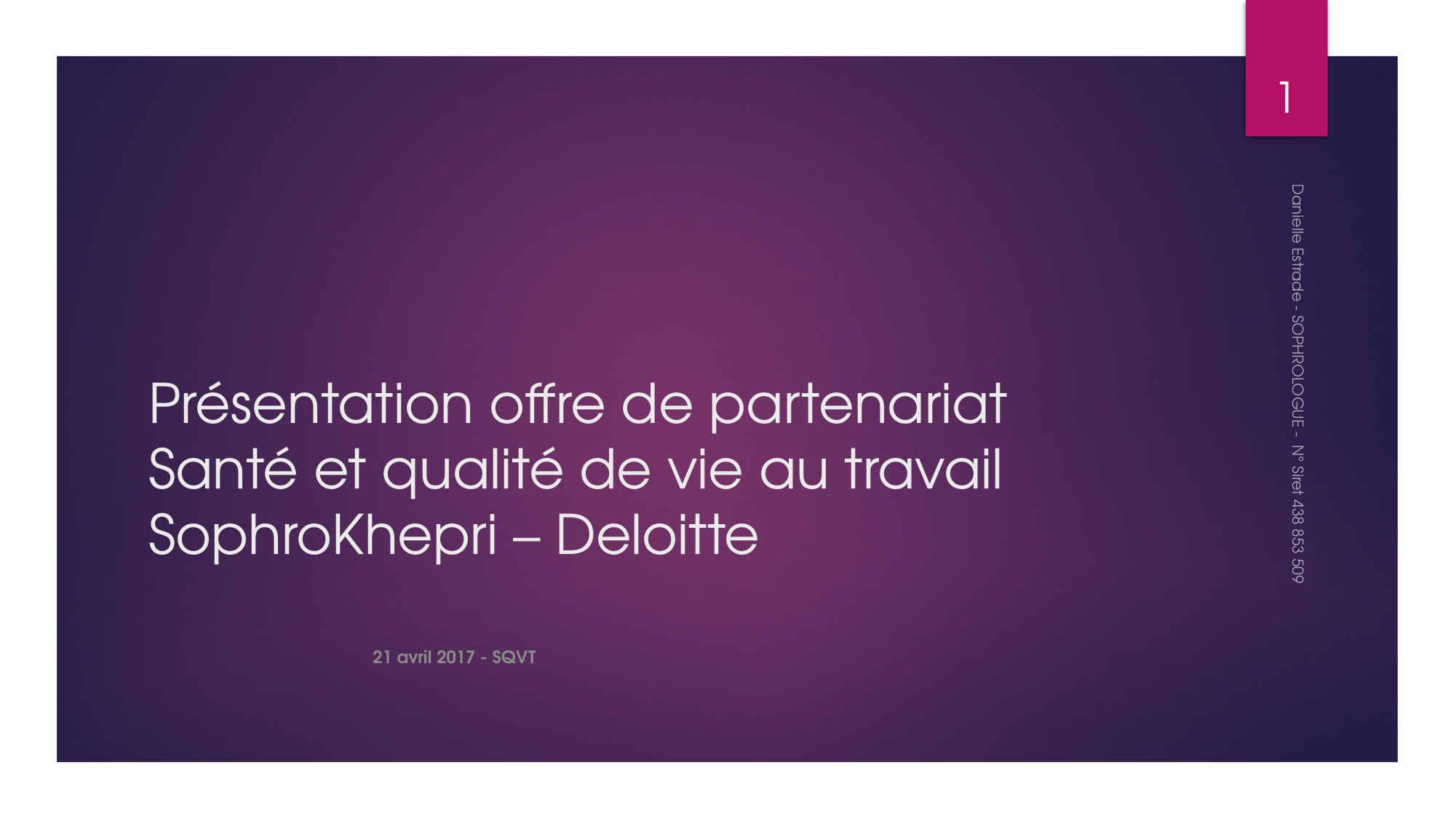

1
# Présentation offre de partenariat Santé et qualité de vie au travail SophroKhepri – Deloitte
Danielle Estrade - SOPHROLOGUE -  N° Siret 438 853 509

												21 avril 2017 - SQVT